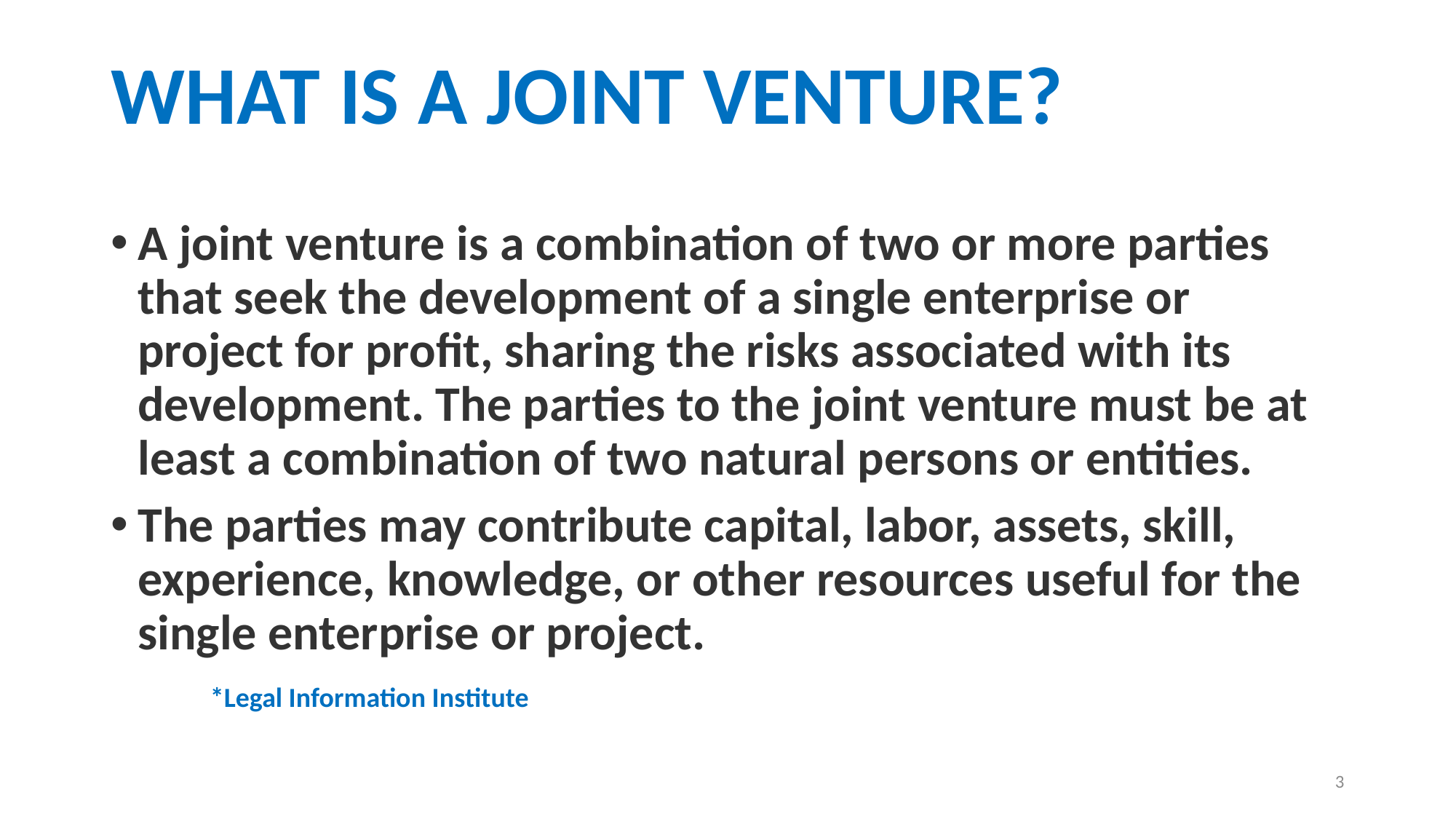

# WHAT IS A JOINT VENTURE?

A joint venture is a combination of two or more parties that seek the development of a single enterprise or project for profit, sharing the risks associated with its development. The parties to the joint venture must be at least a combination of two natural persons or entities.
The parties may contribute capital, labor, assets, skill, experience, knowledge, or other resources useful for the single enterprise or project.
								*Legal Information Institute

3